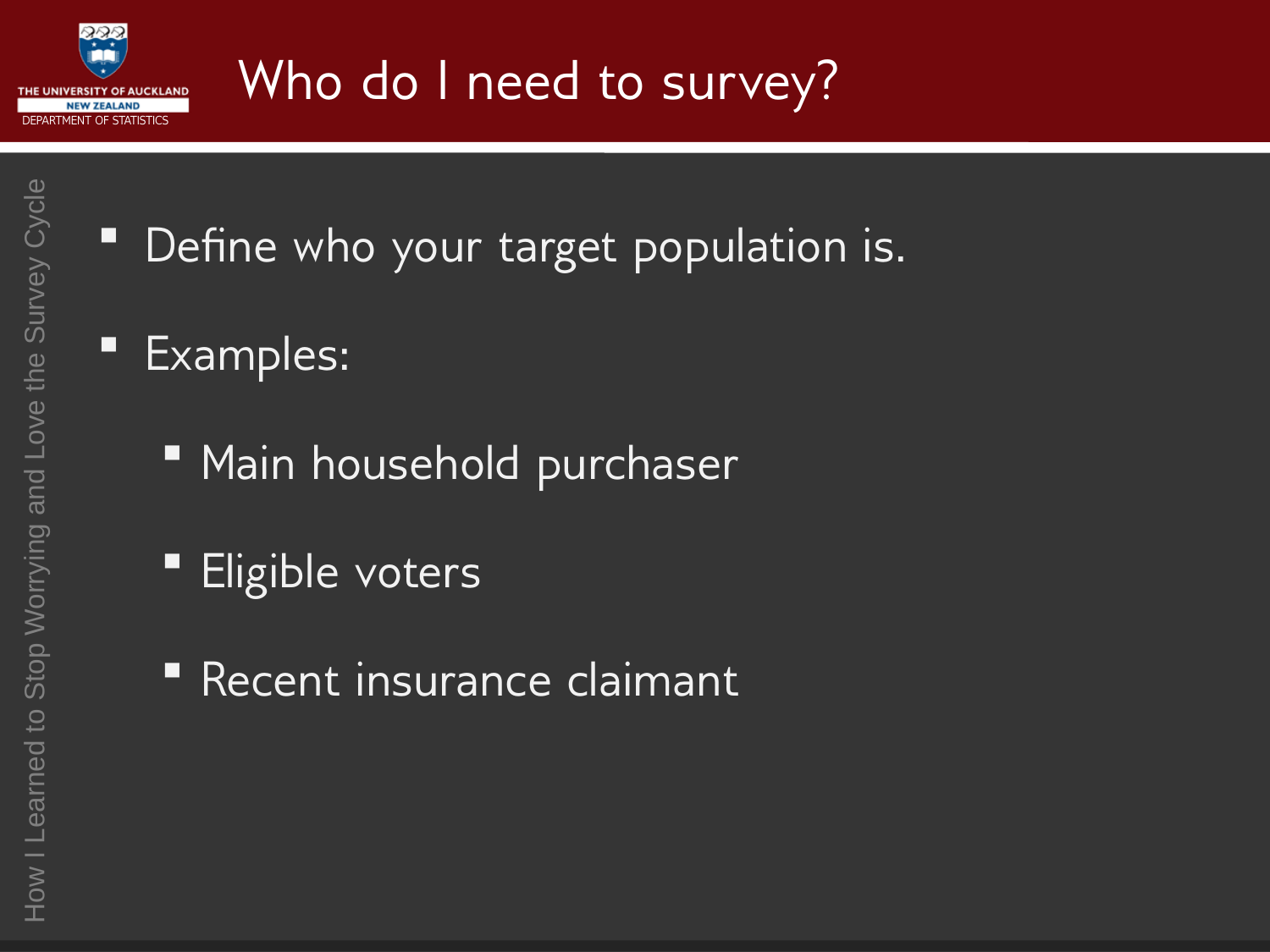

# Who do I need to survey?
Define who your target population is.
Examples:
Main household purchaser
Eligible voters
Recent insurance claimant